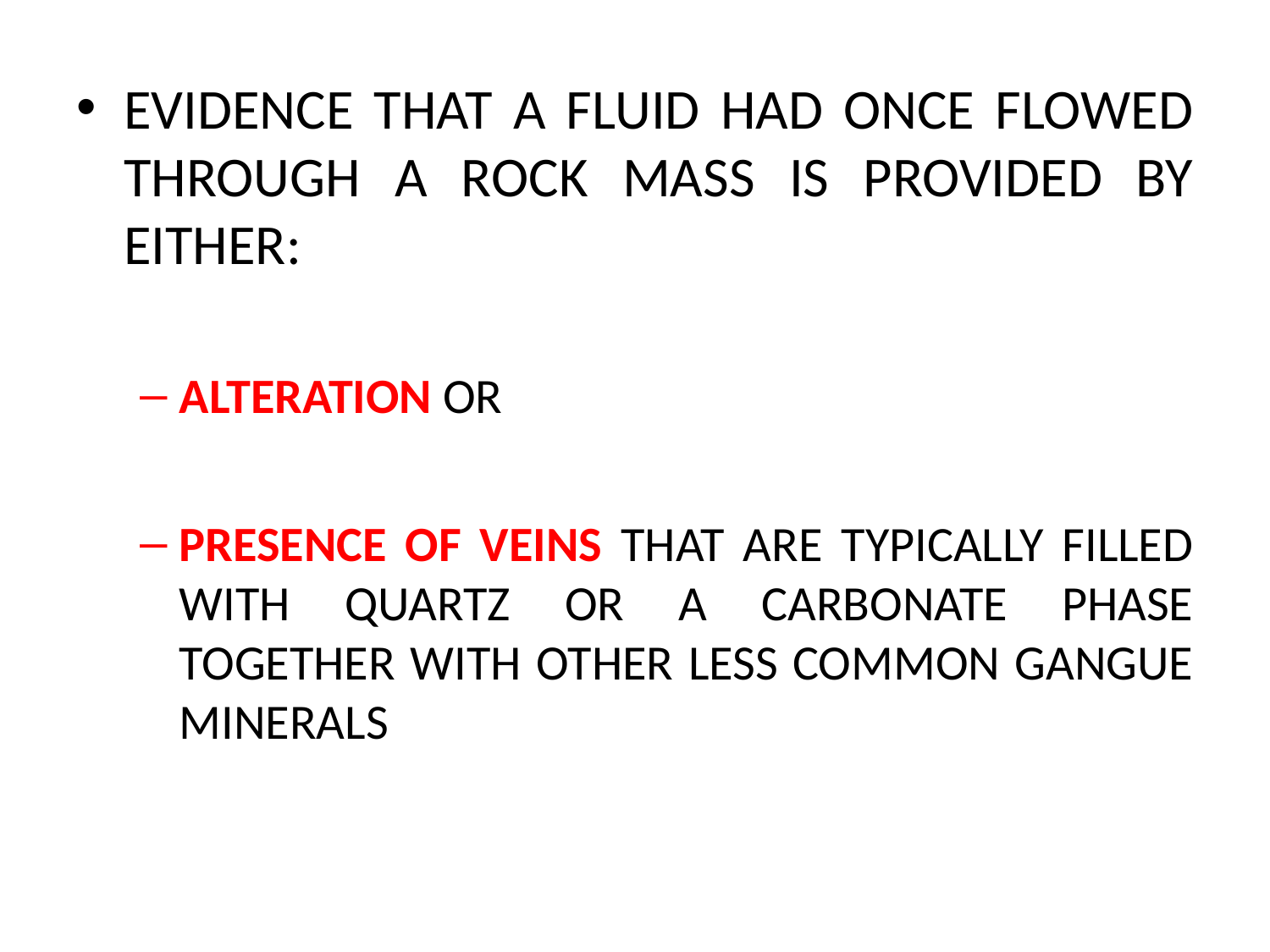

EVIDENCE THAT A FLUID HAD ONCE FLOWED THROUGH A ROCK MASS IS PROVIDED BY EITHER:

ALTERATION OR

PRESENCE OF VEINS THAT ARE TYPICALLY FILLED WITH QUARTZ OR A CARBONATE PHASE TOGETHER WITH OTHER LESS COMMON GANGUE MINERALS